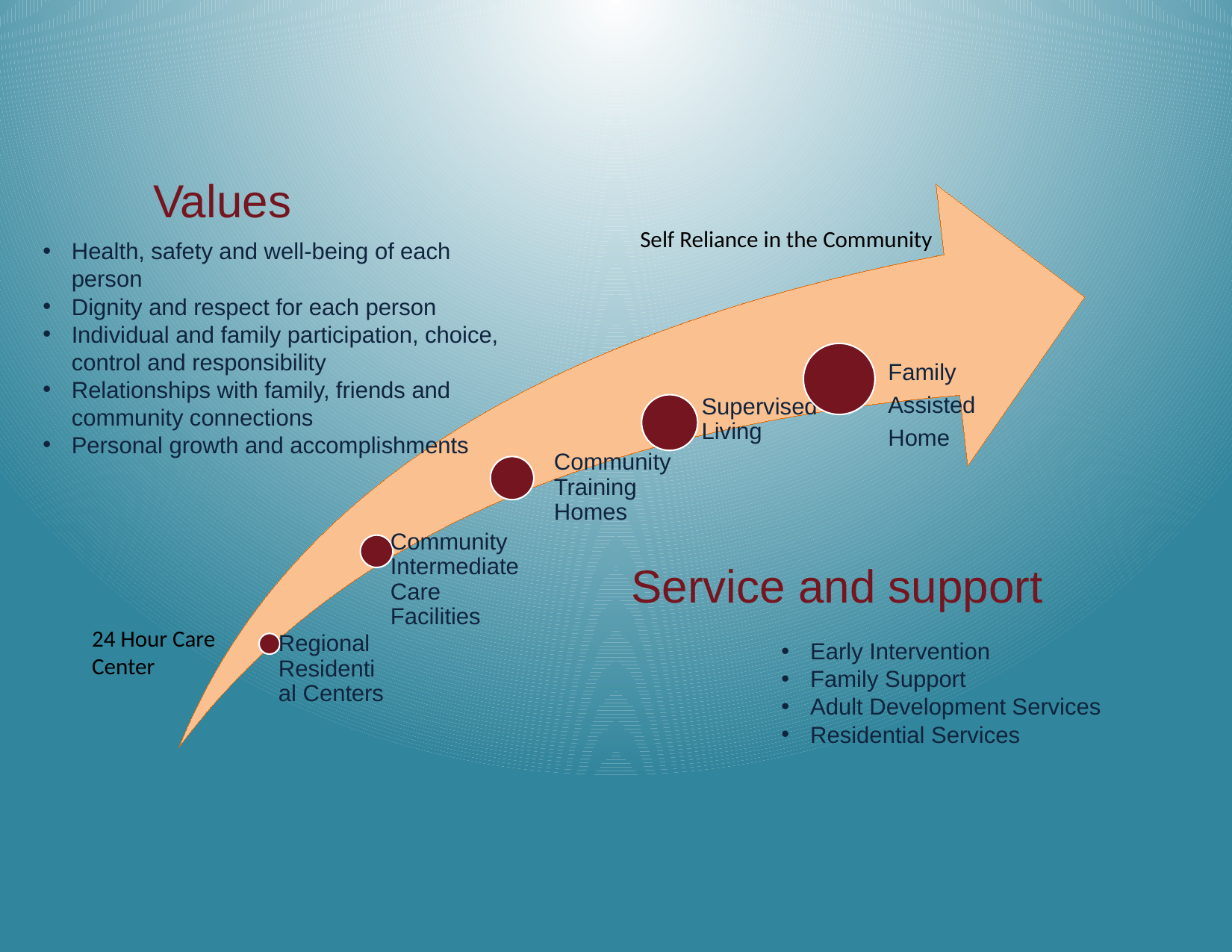

Values

Self Reliance in the Community
Health, safety and well-being of each person
Dignity and respect for each person
Individual and family participation, choice, control and responsibility
Relationships with family, friends and community connections
Personal growth and accomplishments

Family
Assisted
Home

Supervised Living

Community Training Homes

Community Intermediate Care Facilities

Service and support
24 Hour Care
Center
Early Intervention
Family Support
Adult Development Services
Residential Services

Regional Residential Centers